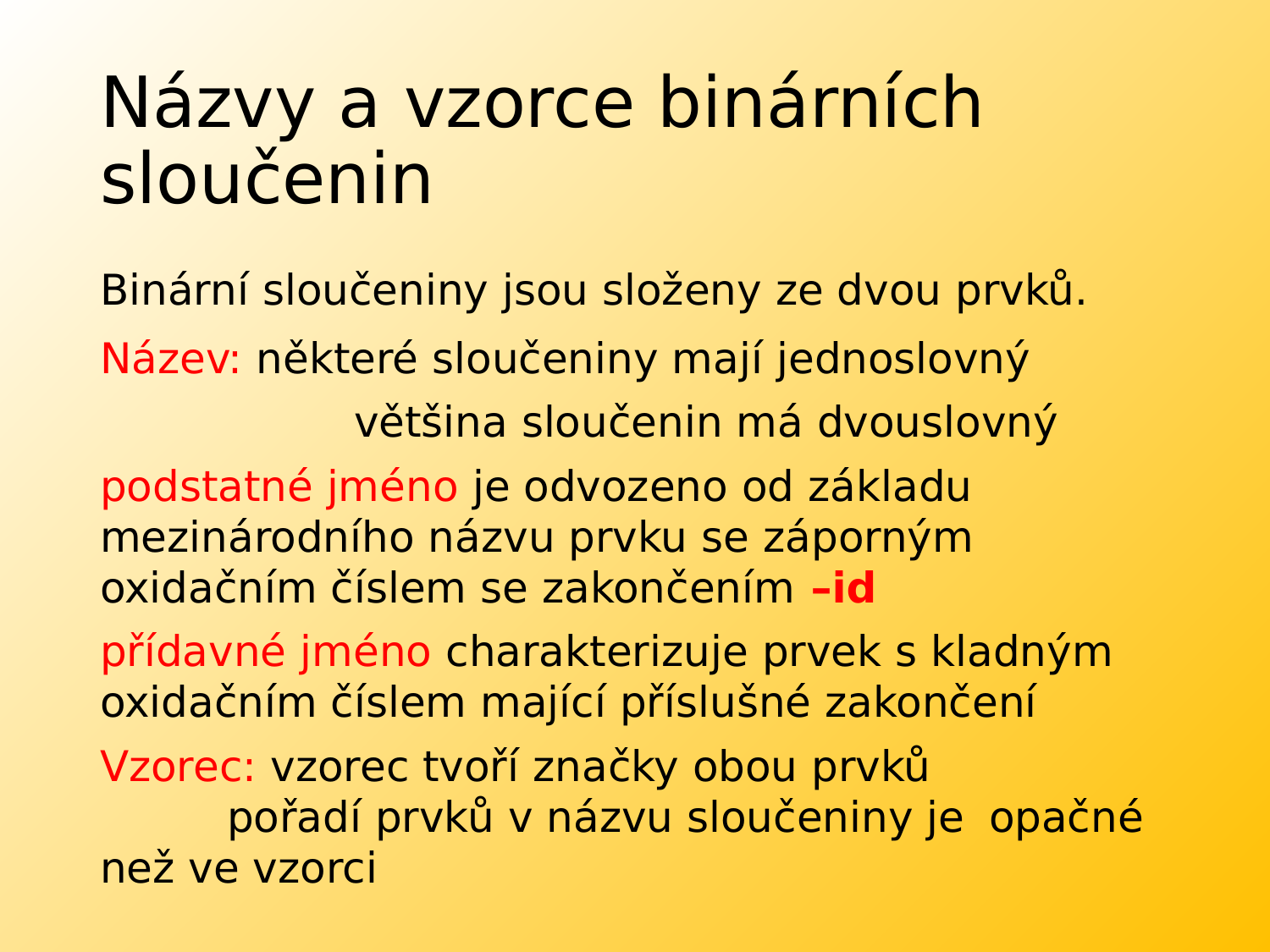

# Názvy a vzorce binárních sloučenin
Binární sloučeniny jsou složeny ze dvou prvků.
Název: některé sloučeniny mají jednoslovný
	většina sloučenin má dvouslovný
podstatné jméno je odvozeno od základu mezinárodního názvu prvku se záporným oxidačním číslem se zakončením –id
přídavné jméno charakterizuje prvek s kladným oxidačním číslem mající příslušné zakončení
Vzorec: vzorec tvoří značky obou prvků
	pořadí prvků v názvu sloučeniny je 	opačné než ve vzorci